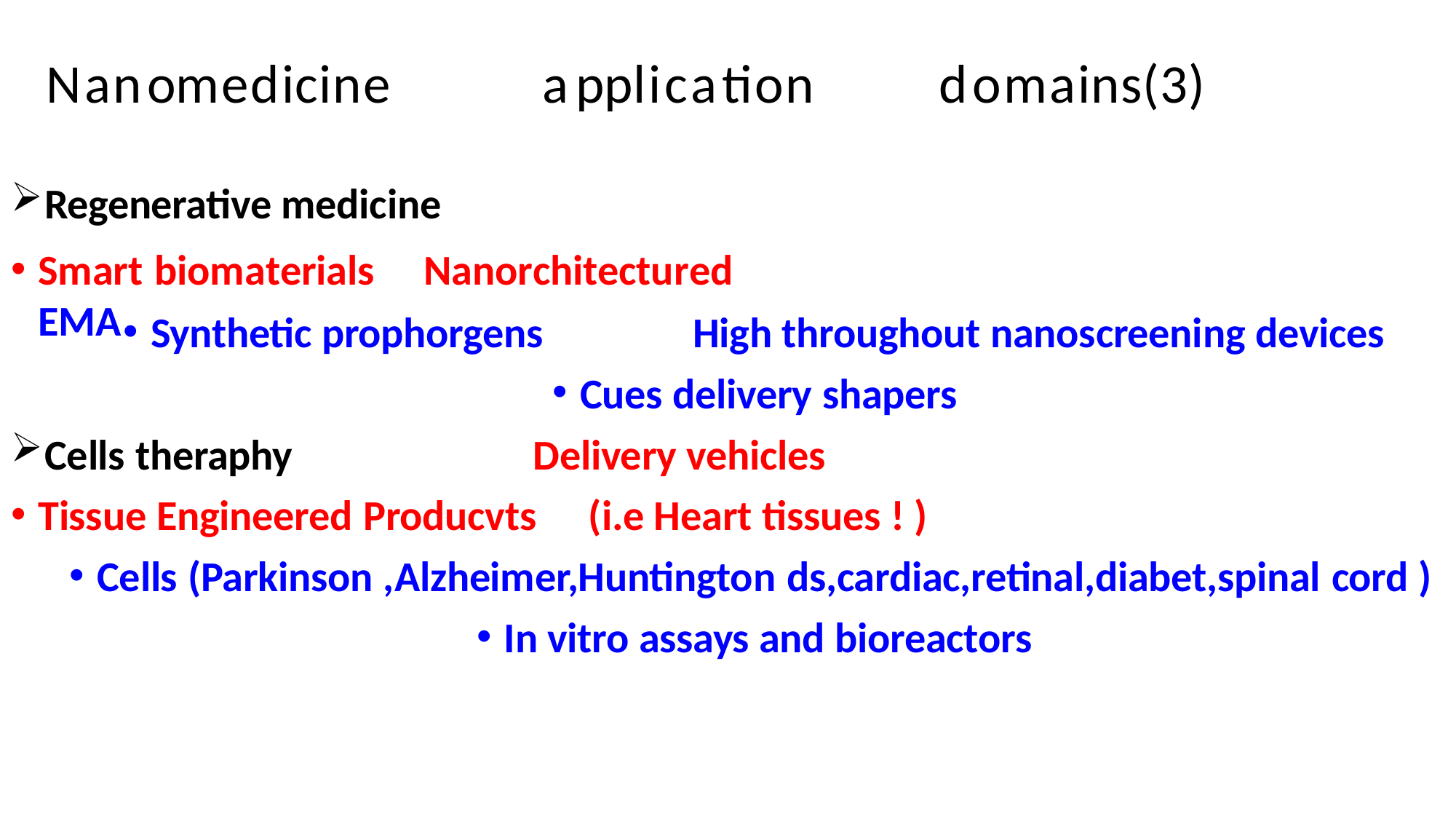

# Nanomedicine	application	domains(3)
Regenerative medicine
Smart biomaterials	Nanorchitectured	EMA
High throughout nanoscreening devices
Cues delivery shapers
Synthetic prophorgens
Cells theraphy	Delivery vehicles
Tissue Engineered Producvts	(i.e Heart tissues ! )
Cells (Parkinson ,Alzheimer,Huntington ds,cardiac,retinal,diabet,spinal cord )
In vitro assays and bioreactors
10
Nanogentools confidential